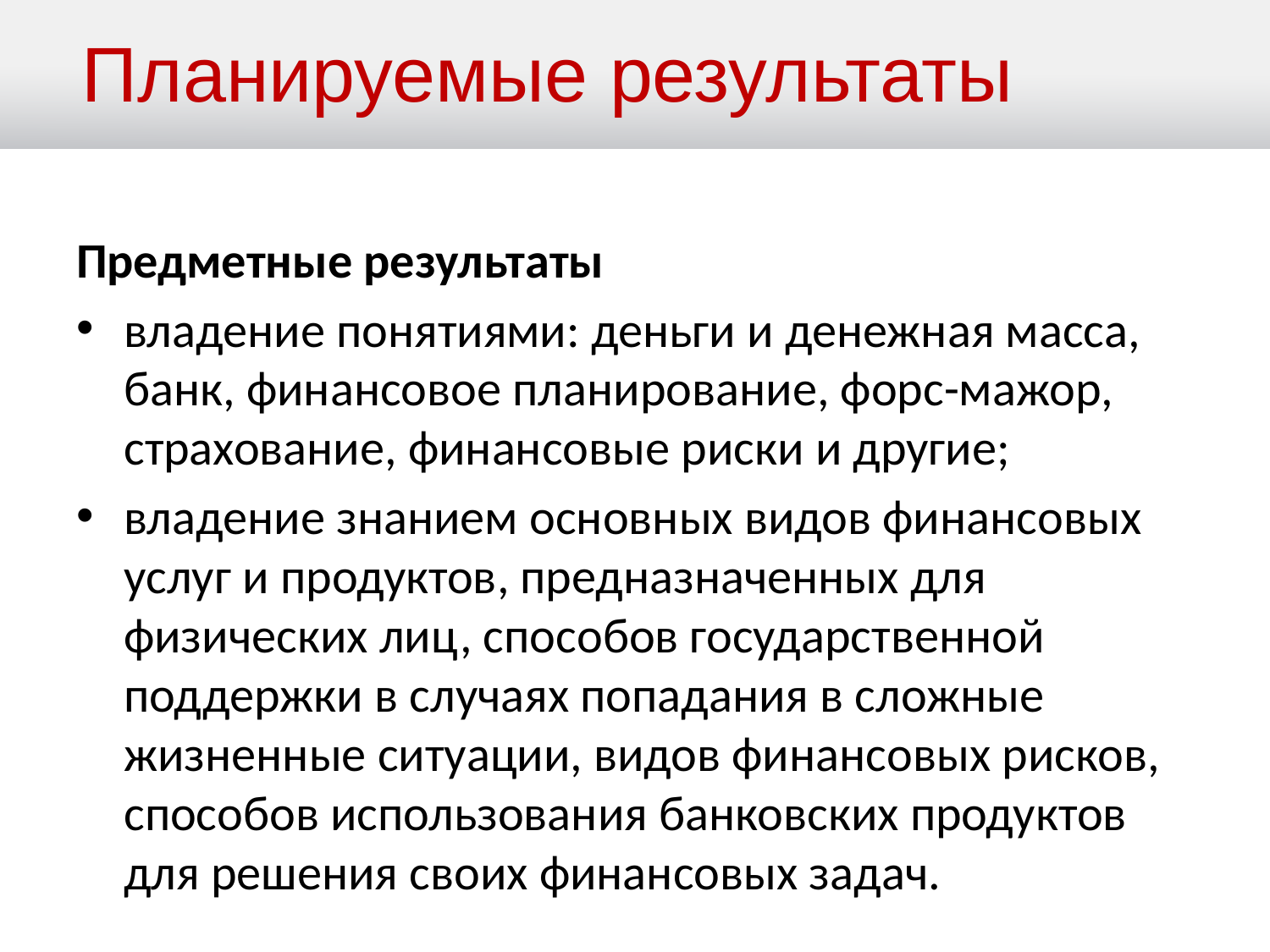

Планируемые результаты
Предметные результаты
владение понятиями: деньги и денежная масса, банк, финансовое планирование, форс-мажор, страхование, финансовые риски и другие;
владение знанием основных видов финансовых услуг и продуктов, предназначенных для физических лиц, способов государственной поддержки в случаях попадания в сложные жизненные ситуации, видов финансовых рисков, способов использования банковских продуктов для решения своих финансовых задач.